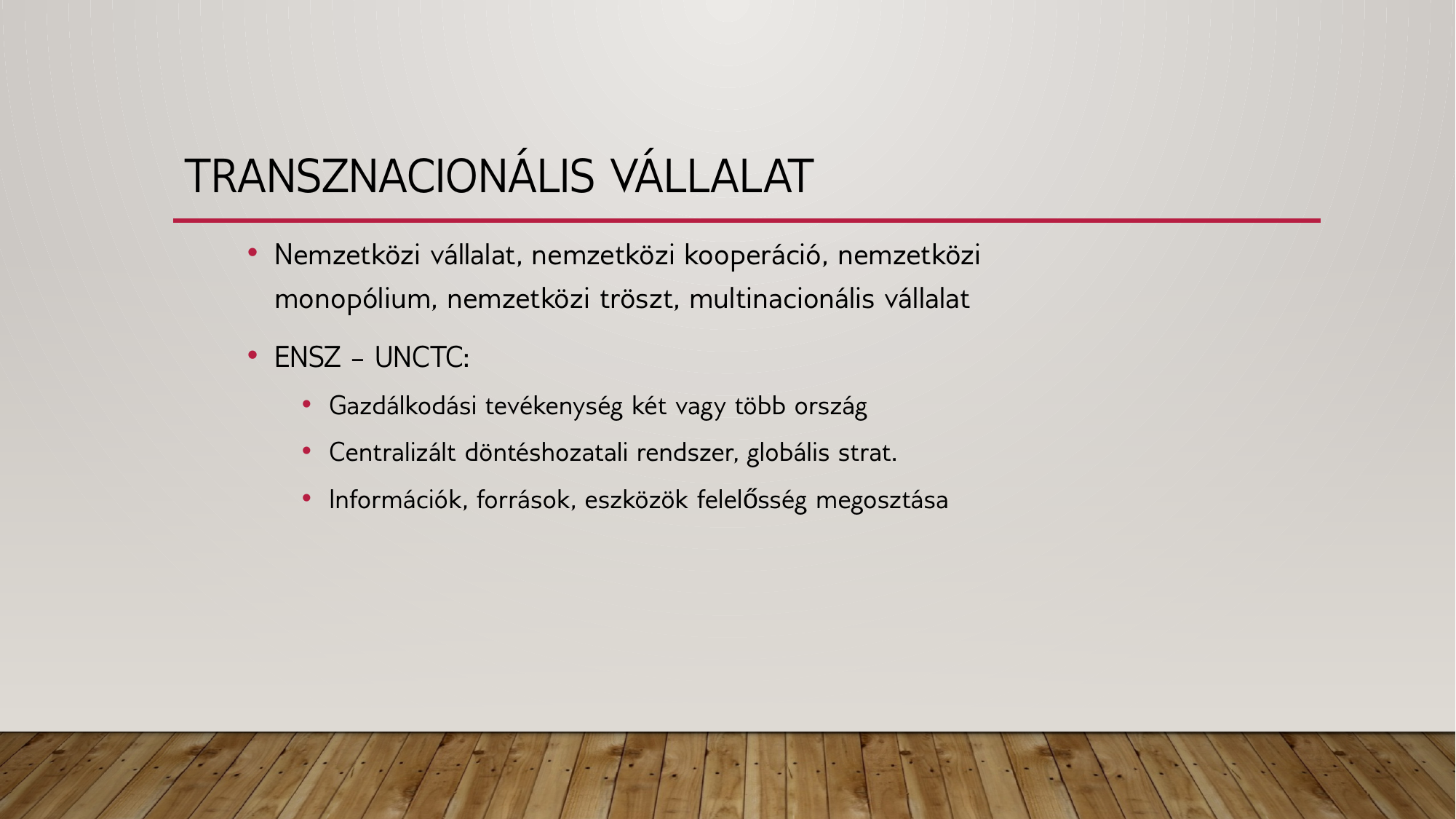

# Transznacionális vállalat
Nemzetközi vállalat, nemzetközi kooperáció, nemzetközi monopólium, nemzetközi tröszt, multinacionális vállalat
ENSZ – UNCTC:
Gazdálkodási tevékenység két vagy több ország
Centralizált döntéshozatali rendszer, globális strat.
Információk, források, eszközök felelősség megosztása